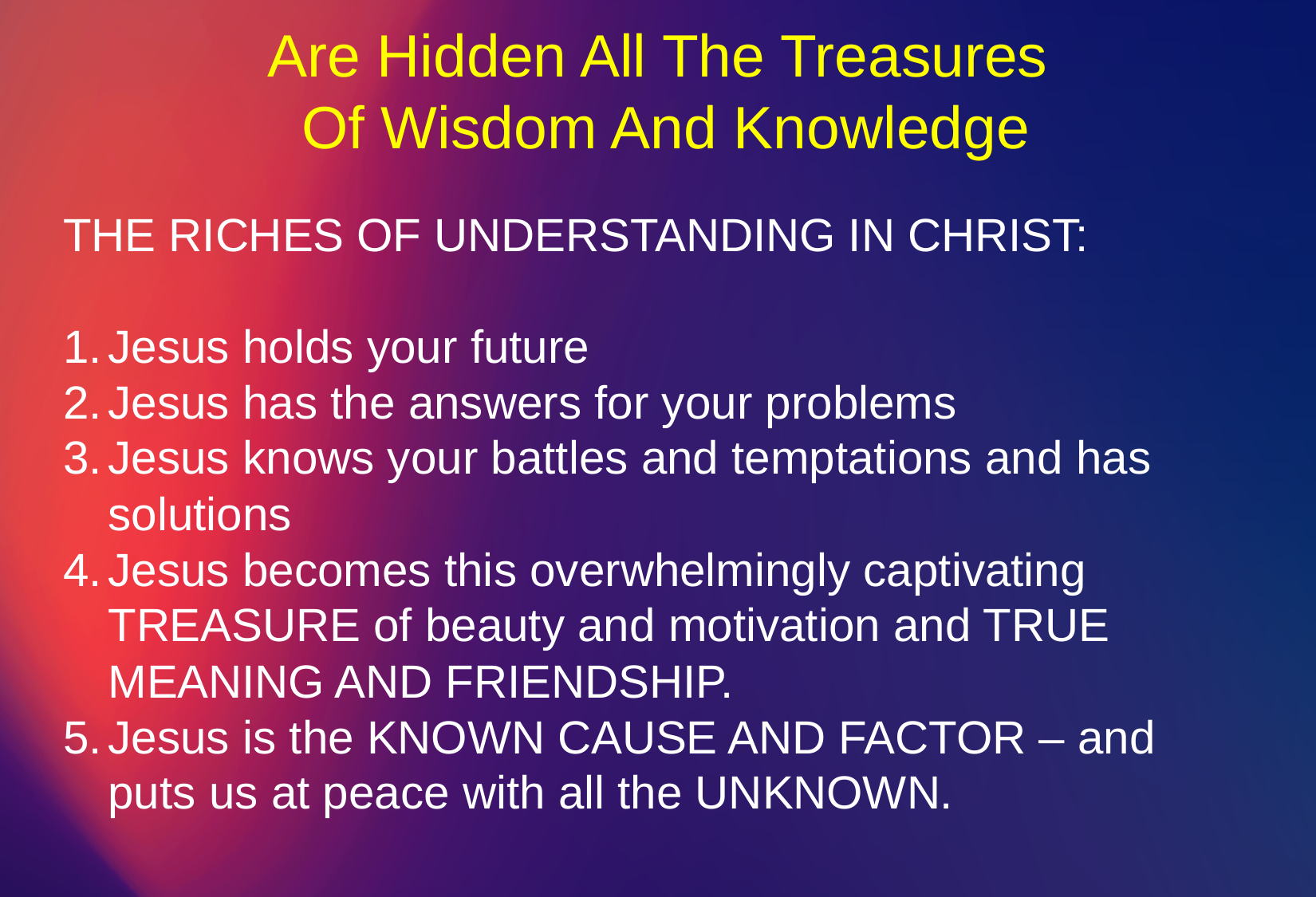

Are Hidden All The Treasures
Of Wisdom And Knowledge
THE RICHES OF UNDERSTANDING IN CHRIST:

Jesus holds your future
Jesus has the answers for your problems
Jesus knows your battles and temptations and has solutions
Jesus becomes this overwhelmingly captivating TREASURE of beauty and motivation and TRUE MEANING AND FRIENDSHIP.
Jesus is the KNOWN CAUSE AND FACTOR – and puts us at peace with all the UNKNOWN.